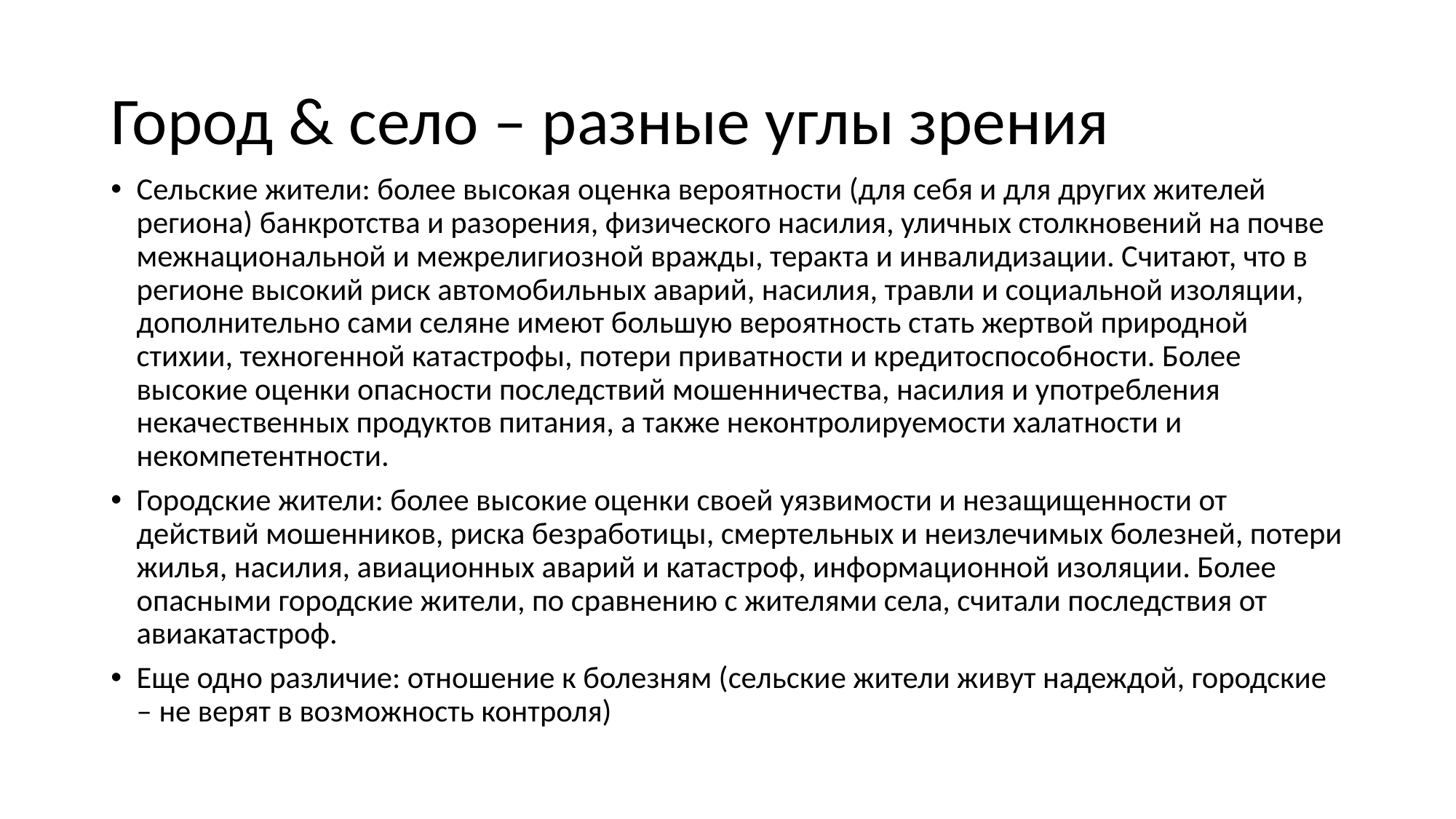

# Город & село – разные углы зрения
Сельские жители: более высокая оценка вероятности (для себя и для других жителей региона) банкротства и разорения, физического насилия, уличных столкновений на почве межнациональной и межрелигиозной вражды, теракта и инвалидизации. Считают, что в регионе высокий риск автомобильных аварий, насилия, травли и социальной изоляции, дополнительно сами селяне имеют большую вероятность стать жертвой природной стихии, техногенной катастрофы, потери приватности и кредитоспособности. Более высокие оценки опасности последствий мошенничества, насилия и употребления некачественных продуктов питания, а также неконтролируемости халатности и некомпетентности.
Городские жители: более высокие оценки своей уязвимости и незащищенности от действий мошенников, риска безработицы, смертельных и неизлечимых болезней, потери жилья, насилия, авиационных аварий и катастроф, информационной изоляции. Более опасными городские жители, по сравнению с жителями села, считали последствия от авиакатастроф.
Еще одно различие: отношение к болезням (сельские жители живут надеждой, городские – не верят в возможность контроля)